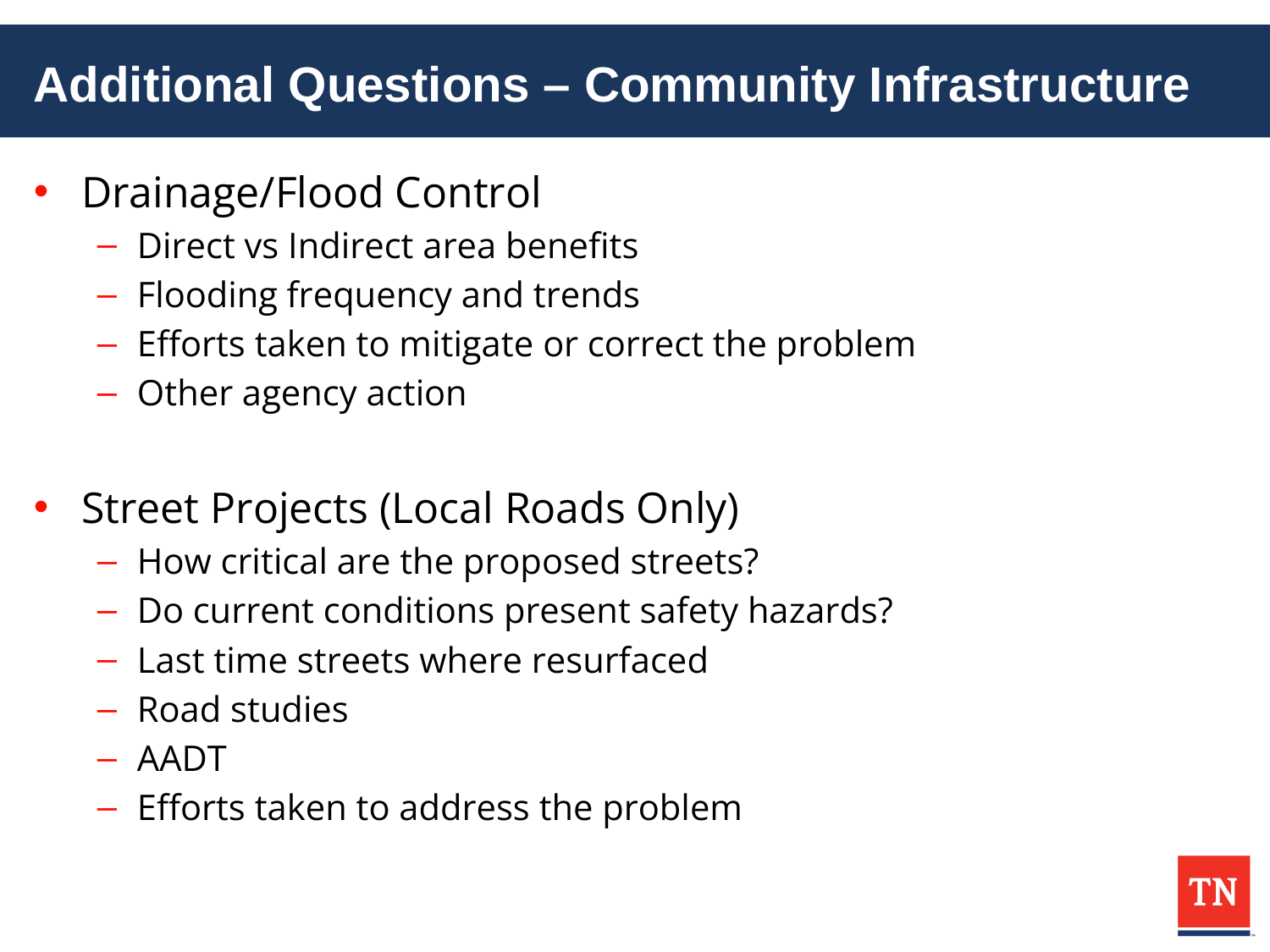

# Additional Questions – Community Infrastructure
Drainage/Flood Control
Direct vs Indirect area benefits
Flooding frequency and trends
Efforts taken to mitigate or correct the problem
Other agency action

Street Projects (Local Roads Only)
How critical are the proposed streets?
Do current conditions present safety hazards?
Last time streets where resurfaced
Road studies
AADT
Efforts taken to address the problem